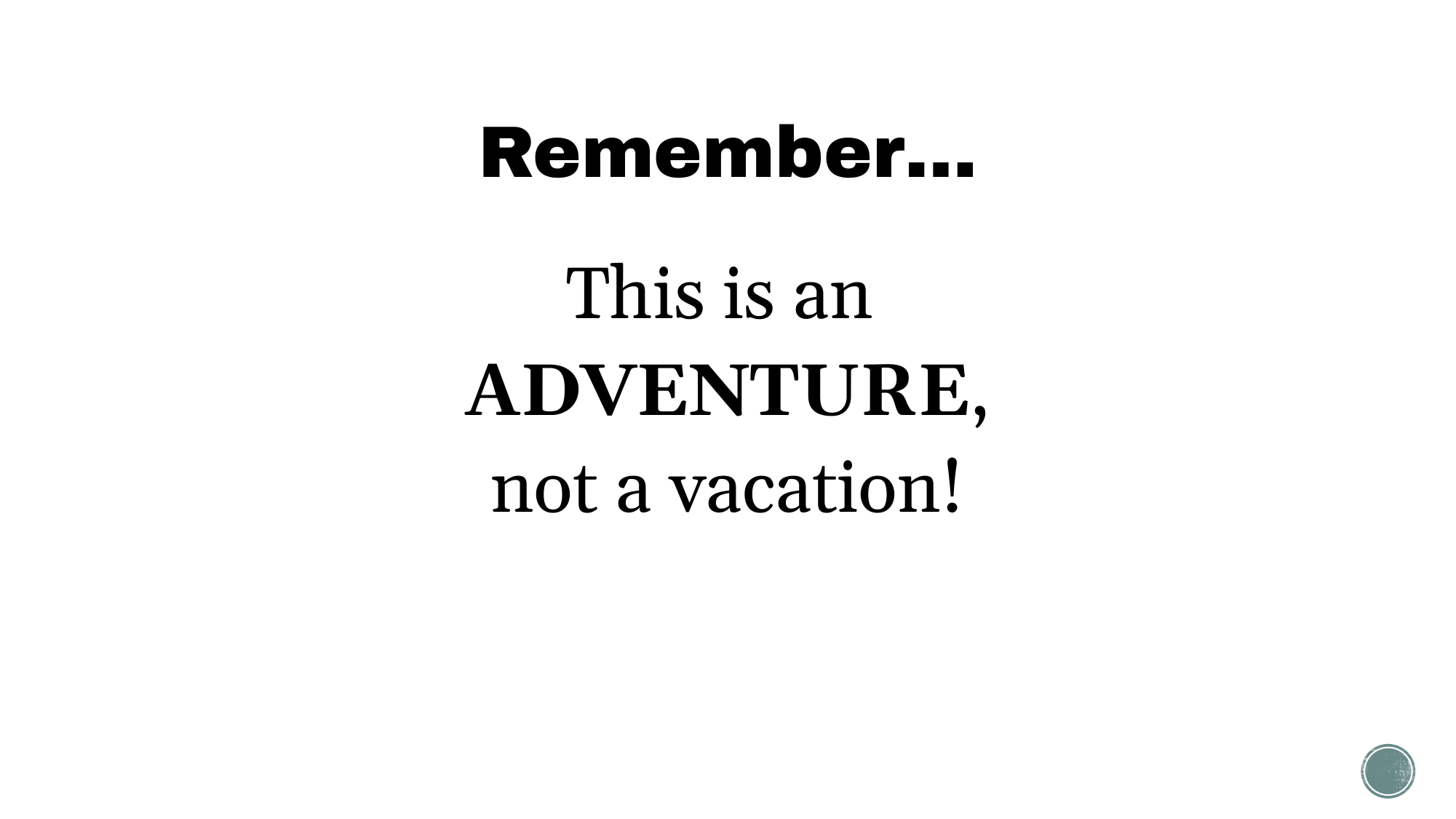

# Remember…
This is an
ADVENTURE,
not a vacation!